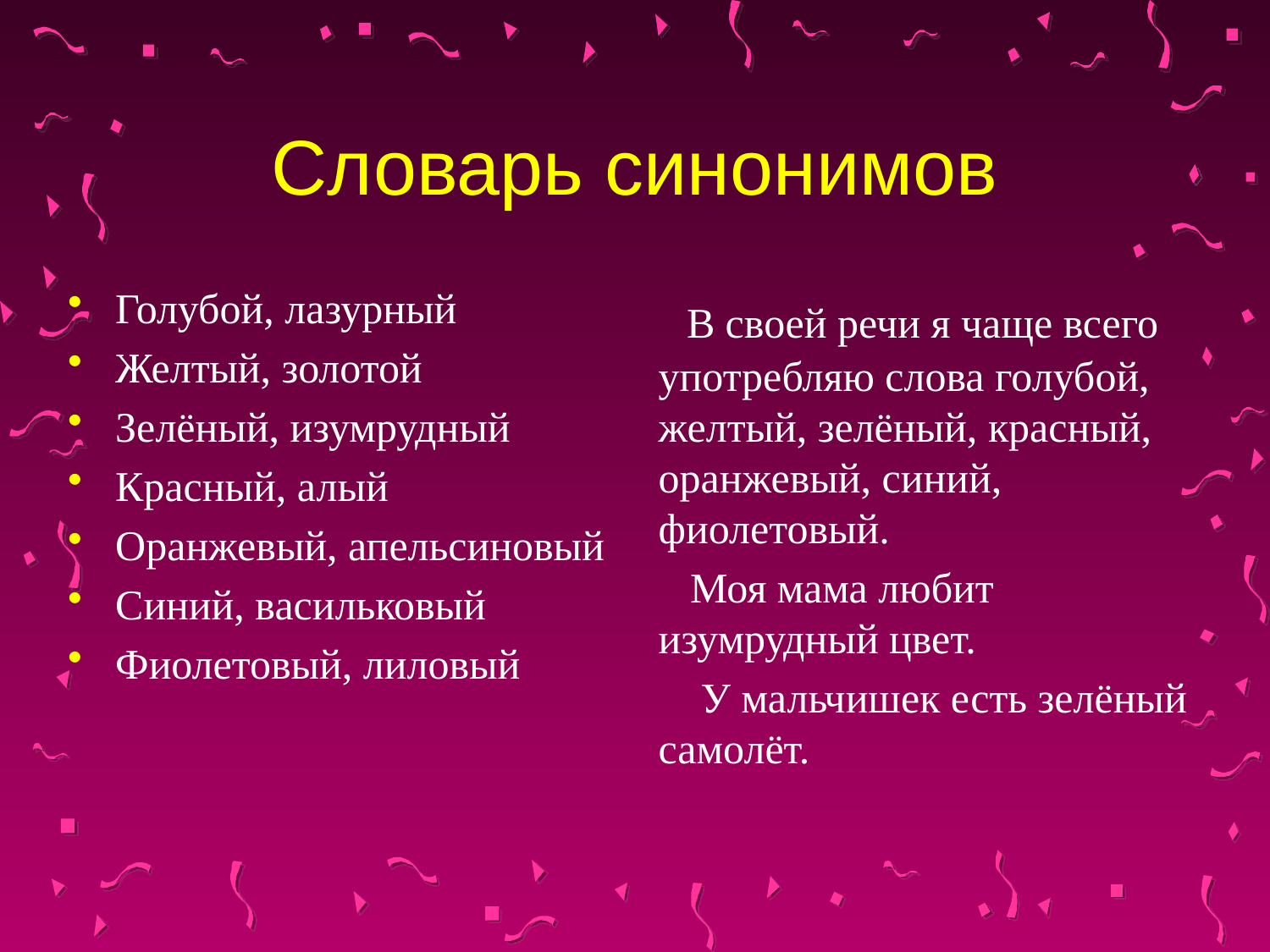

# Словарь синонимов
Голубой, лазурный
Желтый, золотой
Зелёный, изумрудный
Красный, алый
Оранжевый, апельсиновый
Синий, васильковый
Фиолетовый, лиловый

  В своей речи я чаще всего употребляю слова голубой, желтый, зелёный, красный, оранжевый, синий, фиолетовый.
   Моя мама любит изумрудный цвет.
    У мальчишек есть зелёный самолёт.